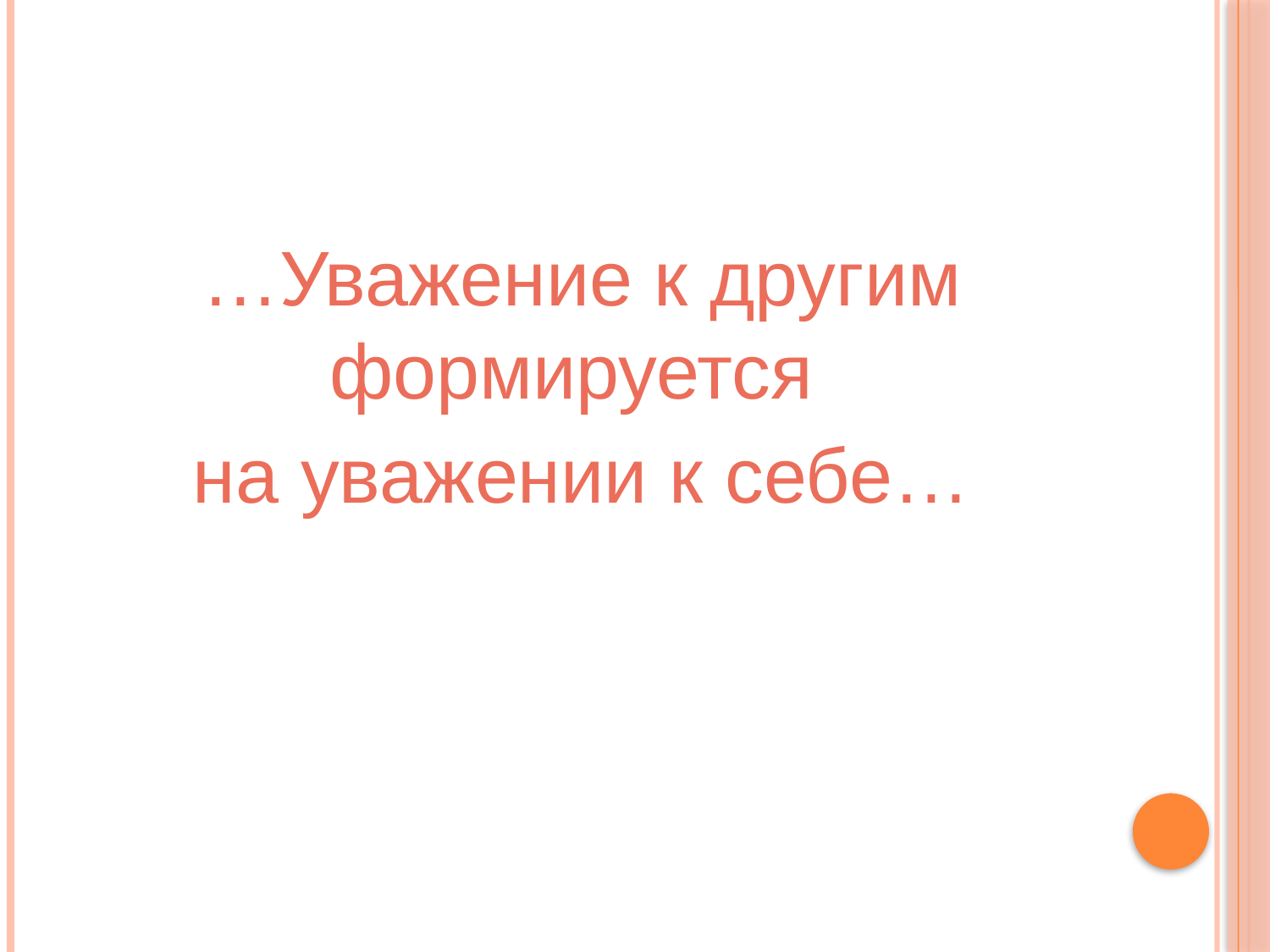

#
…Уважение к другим формируется
на уважении к себе…